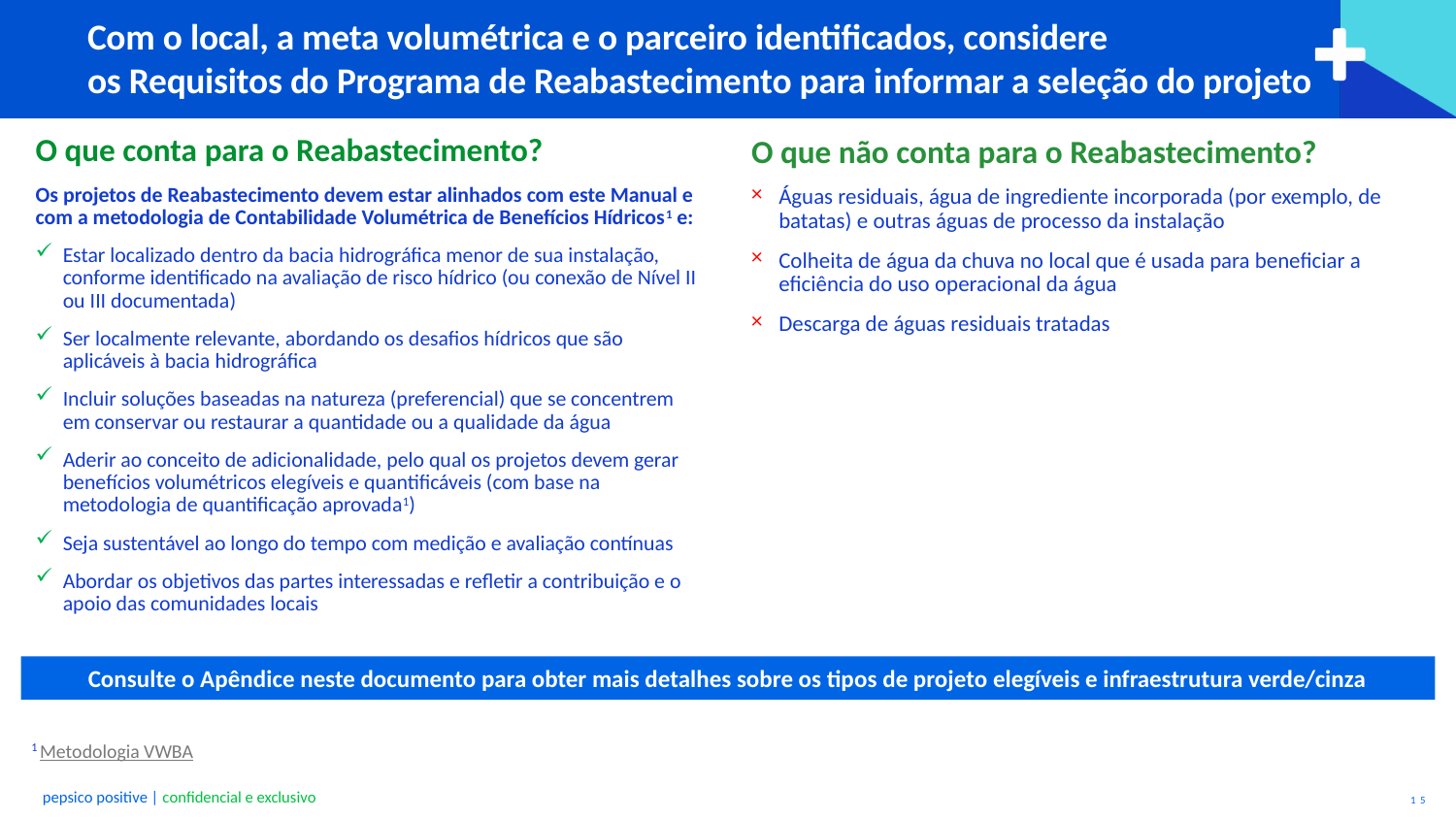

# Com o local, a meta volumétrica e o parceiro identificados, considere os Requisitos do Programa de Reabastecimento para informar a seleção do projeto
O que conta para o Reabastecimento?
Os projetos de Reabastecimento devem estar alinhados com este Manual e com a metodologia de Contabilidade Volumétrica de Benefícios Hídricos1 e:
Estar localizado dentro da bacia hidrográfica menor de sua instalação, conforme identificado na avaliação de risco hídrico (ou conexão de Nível II ou III documentada)
Ser localmente relevante, abordando os desafios hídricos que são aplicáveis à bacia hidrográfica
Incluir soluções baseadas na natureza (preferencial) que se concentrem em conservar ou restaurar a quantidade ou a qualidade da água
Aderir ao conceito de adicionalidade, pelo qual os projetos devem gerar benefícios volumétricos elegíveis e quantificáveis (com base na metodologia de quantificação aprovada1)
Seja sustentável ao longo do tempo com medição e avaliação contínuas
Abordar os objetivos das partes interessadas e refletir a contribuição e o apoio das comunidades locais

O que não conta para o Reabastecimento?
Águas residuais, água de ingrediente incorporada (por exemplo, de batatas) e outras águas de processo da instalação
Colheita de água da chuva no local que é usada para beneficiar a eficiência do uso operacional da água
Descarga de águas residuais tratadas
Consulte o Apêndice neste documento para obter mais detalhes sobre os tipos de projeto elegíveis e infraestrutura verde/cinza
1 Metodologia VWBA